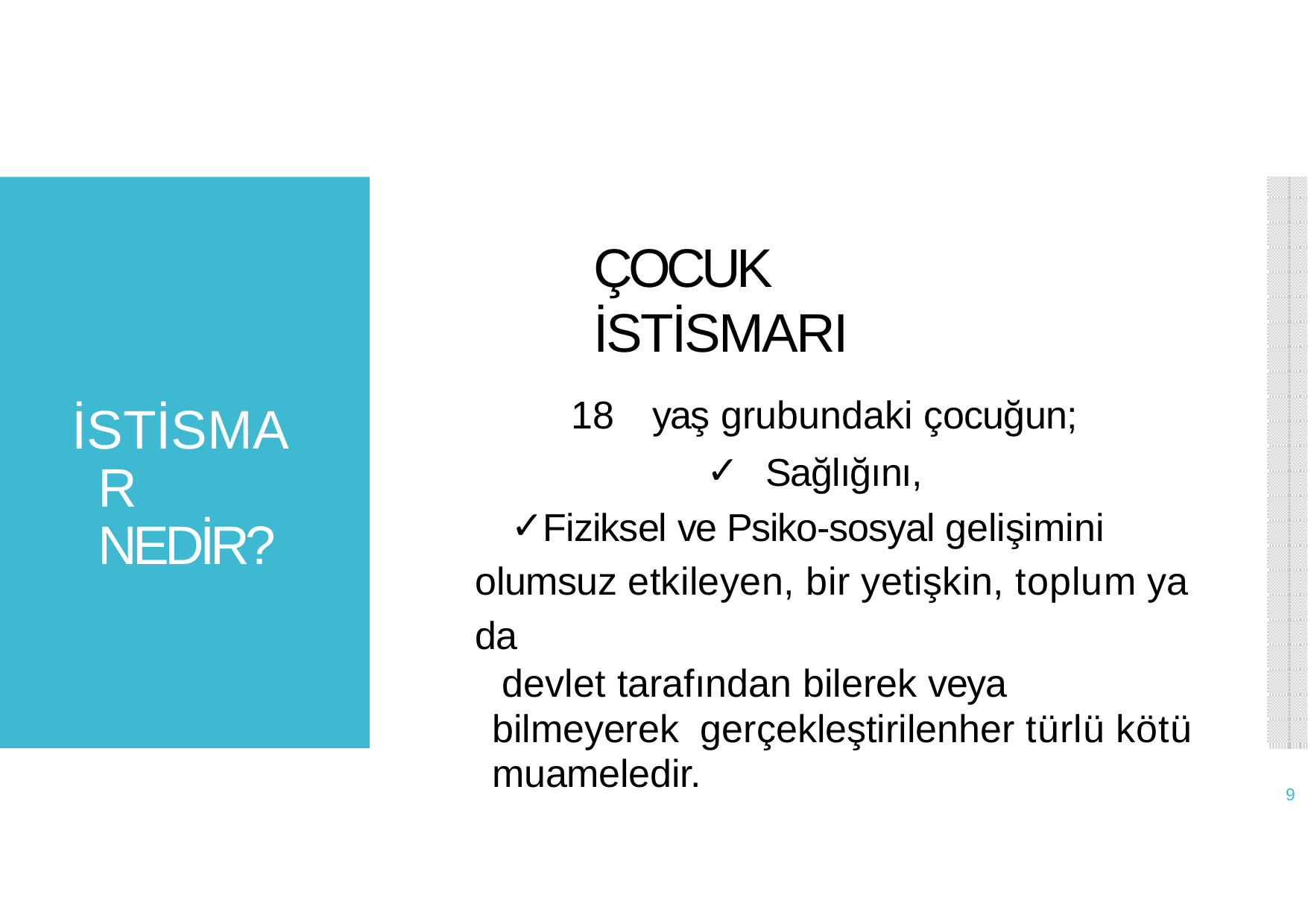

# ÇOCUK İSTİSMARI

yaş grubundaki çocuğun;
Sağlığını,
Fiziksel ve Psiko-sosyal gelişimini  olumsuz etkileyen, bir yetişkin, toplum ya da
devlet tarafından bilerek veya bilmeyerek  gerçekleştirilenher türlü kötü muameledir.
İSTİSMAR  NEDİR?

9